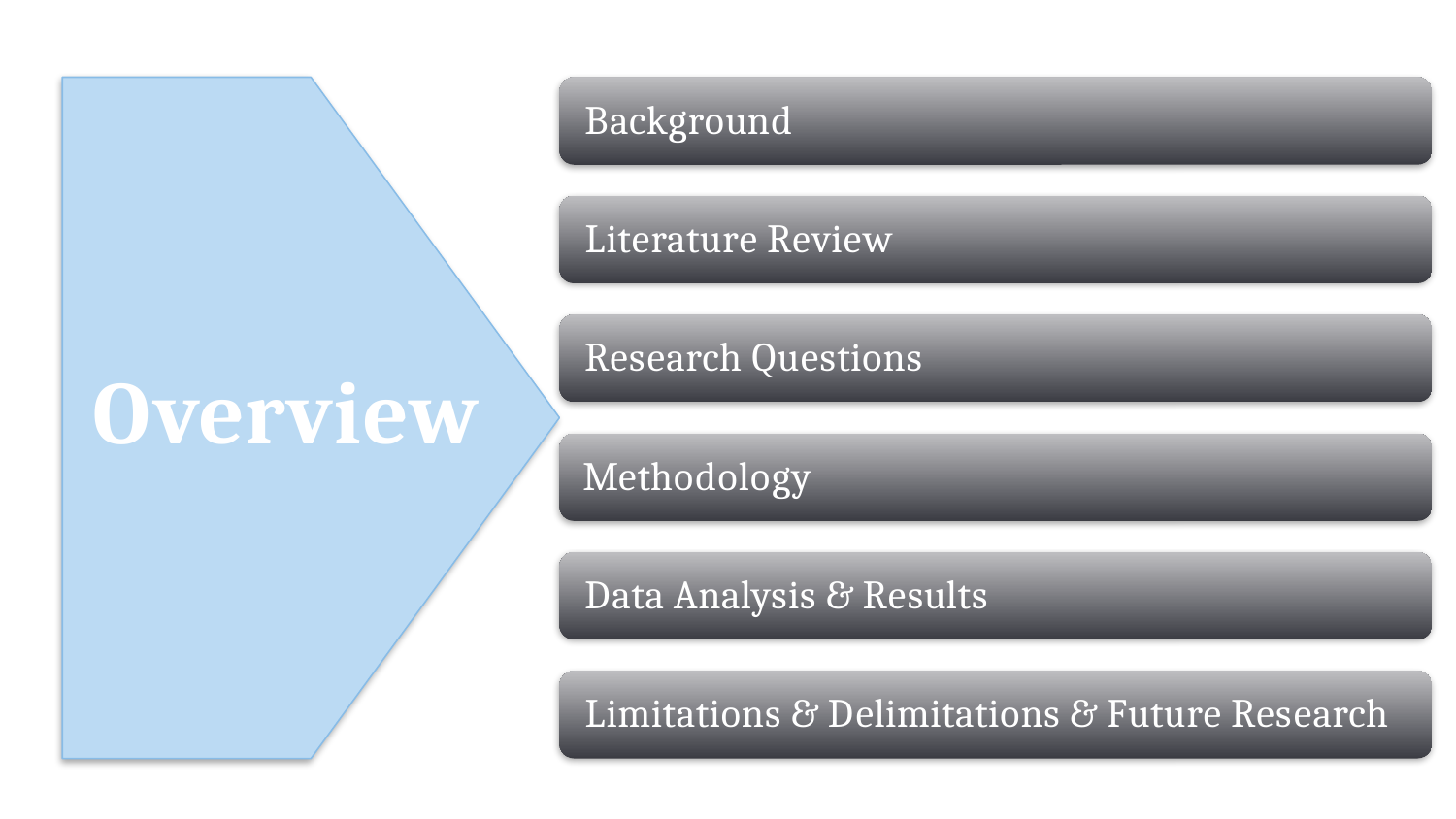

Background

Literature Review

Research Questions
Overview

Methodology

Data Analysis & Results

Limitations & Delimitations & Future Research